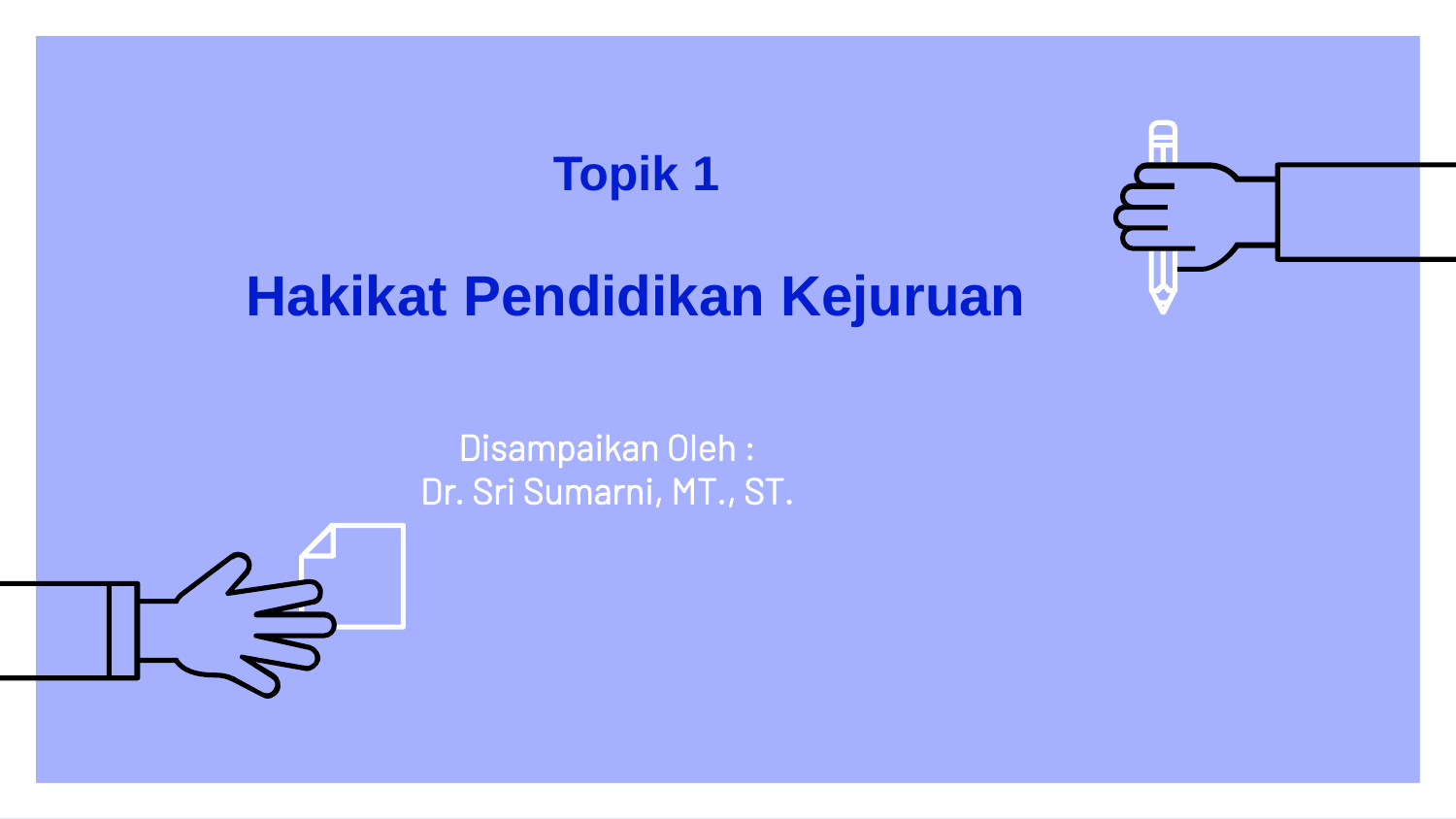

# Topik 1 Hakikat Pendidikan Kejuruan
Disampaikan Oleh :
Dr. Sri Sumarni, MT., ST.